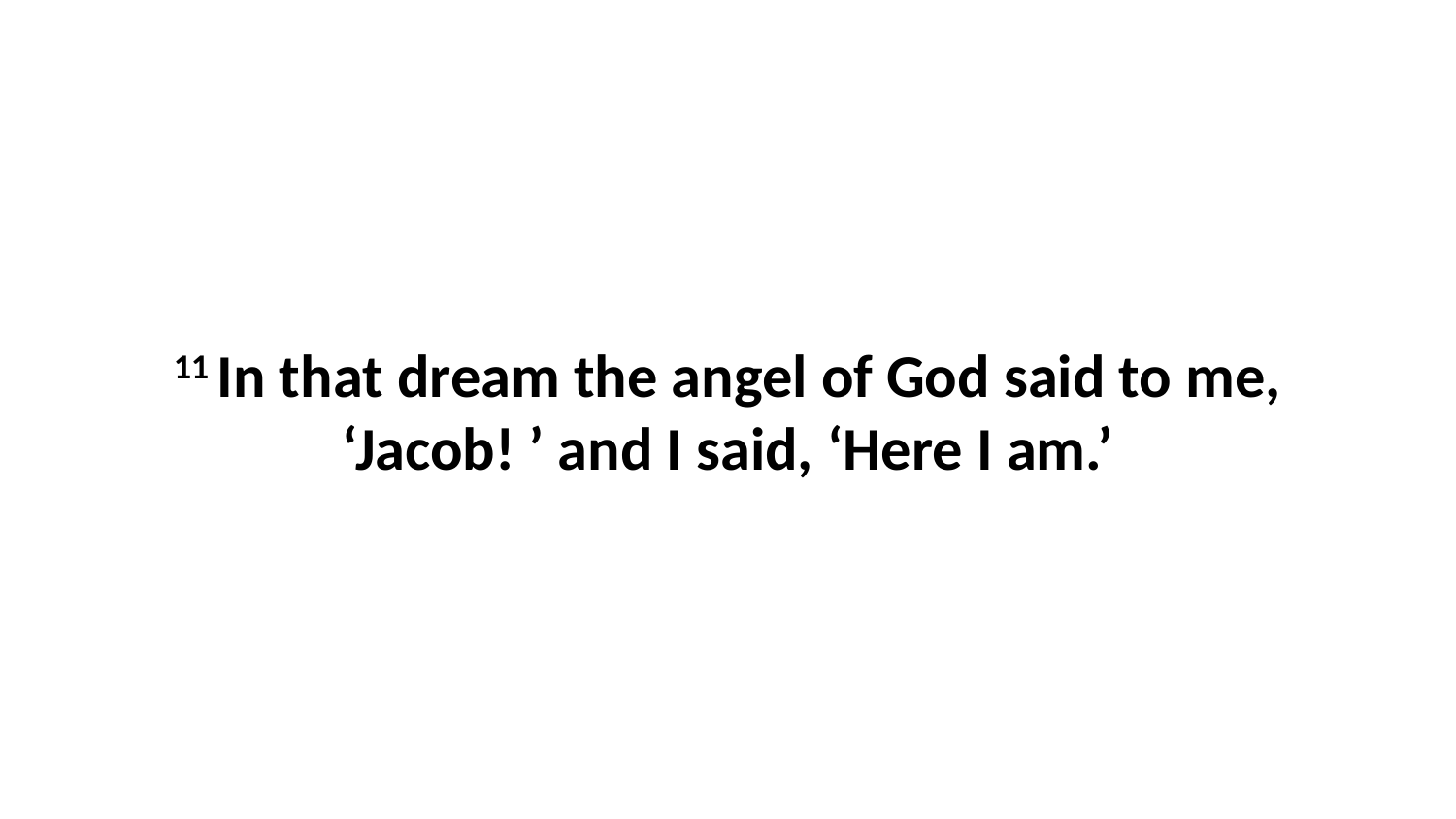

11 In that dream the angel of God said to me, ‘Jacob! ’ and I said, ‘Here I am.’